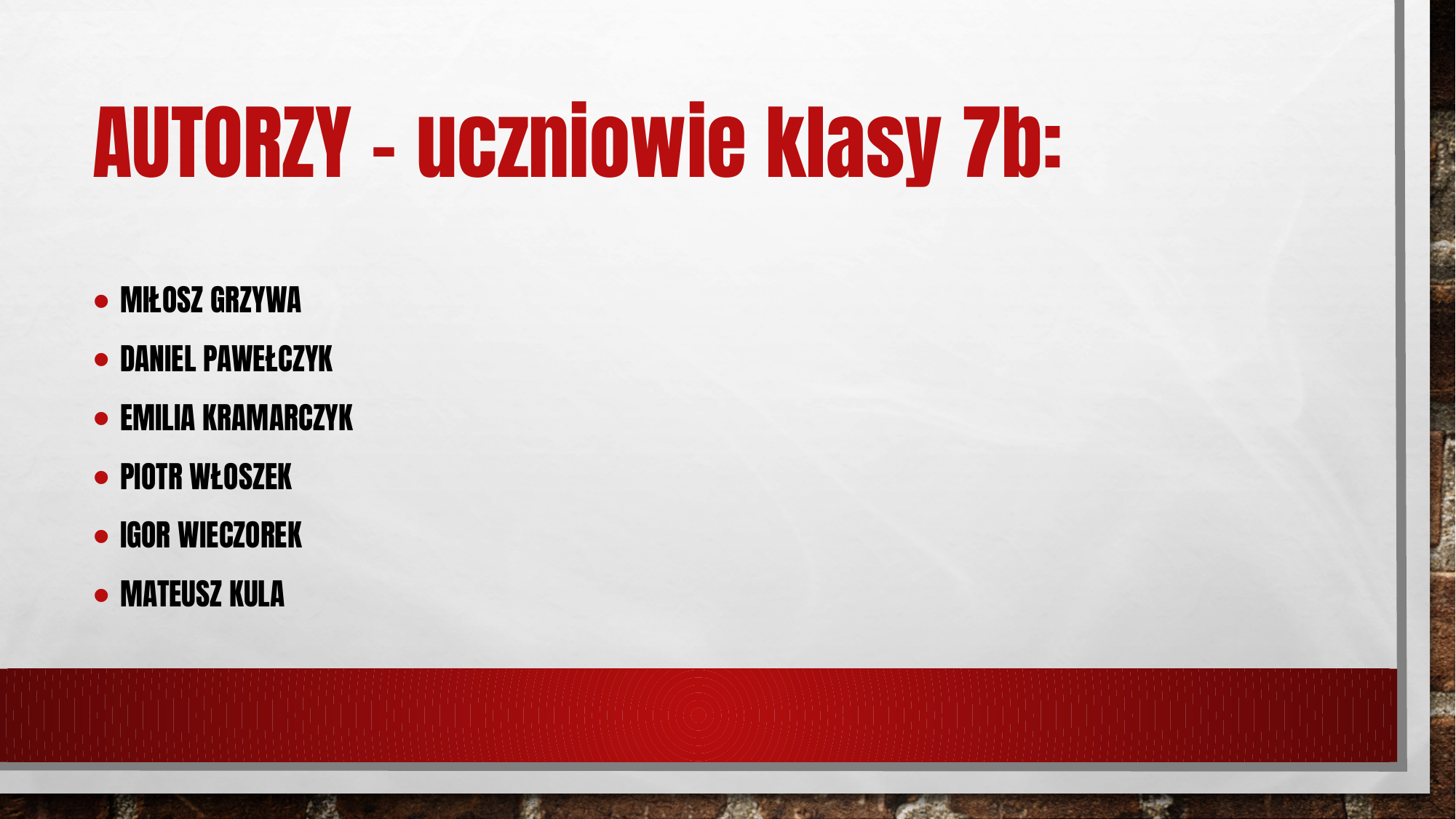

# Autorzy – uczniowie klasy 7b:
Miłosz grzywa
Daniel Pawełczyk
Emilia Kramarczyk
Piotr włoszek
Igor wieczorek
Mateusz kula